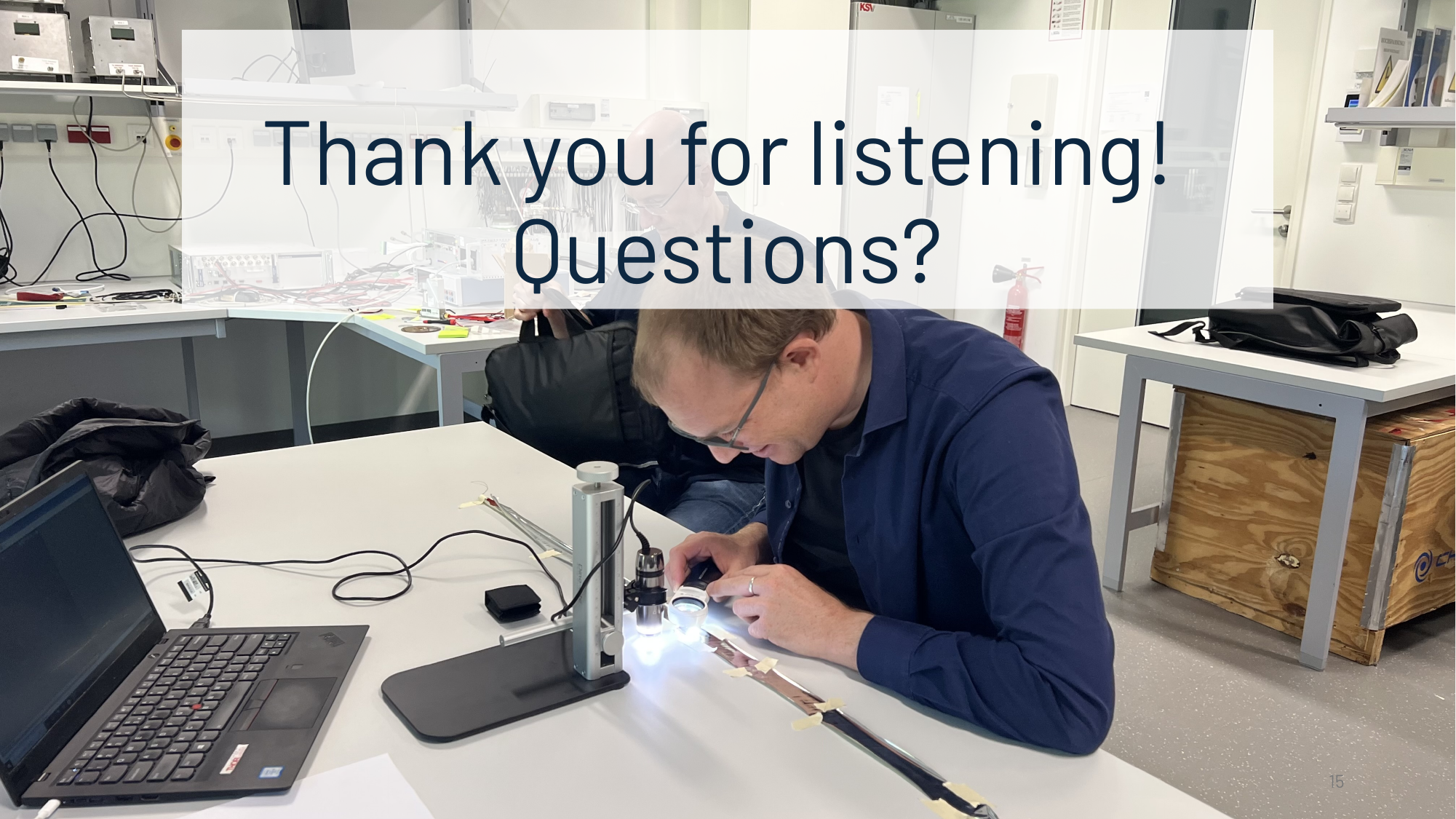

# Thank you for listening!  Questions?
15